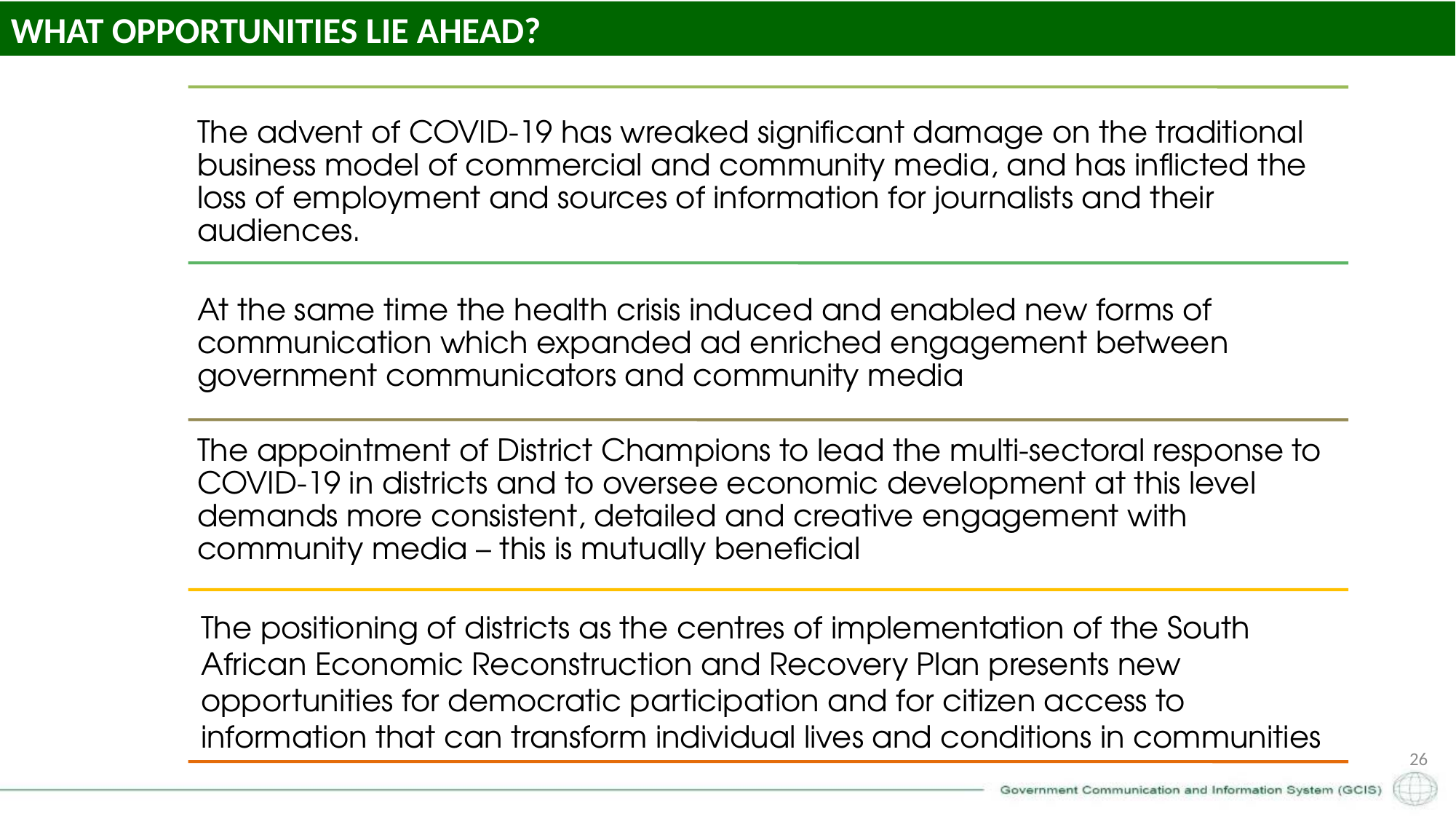

WHAT OPPORTUNITIES LIE AHEAD?
The advent of COVID-19 has wreaked significant damage on the traditional business model of commercial and community media, and has inflicted the loss of employment and sources of information for journalists and their audiences.

At the same time the health crisis induced and enabled new forms of communication which expanded ad enriched engagement between government communicators and community media
The appointment of District Champions to lead the multi-sectoral response to COVID-19 in districts and to oversee economic development at this level demands more consistent, detailed and creative engagement with community media – this is mutually beneficial

The positioning of districts as the centres of implementation of the South African Economic Reconstruction and Recovery Plan presents new opportunities for democratic participation and for citizen access to information that can transform individual lives and conditions in communities
26